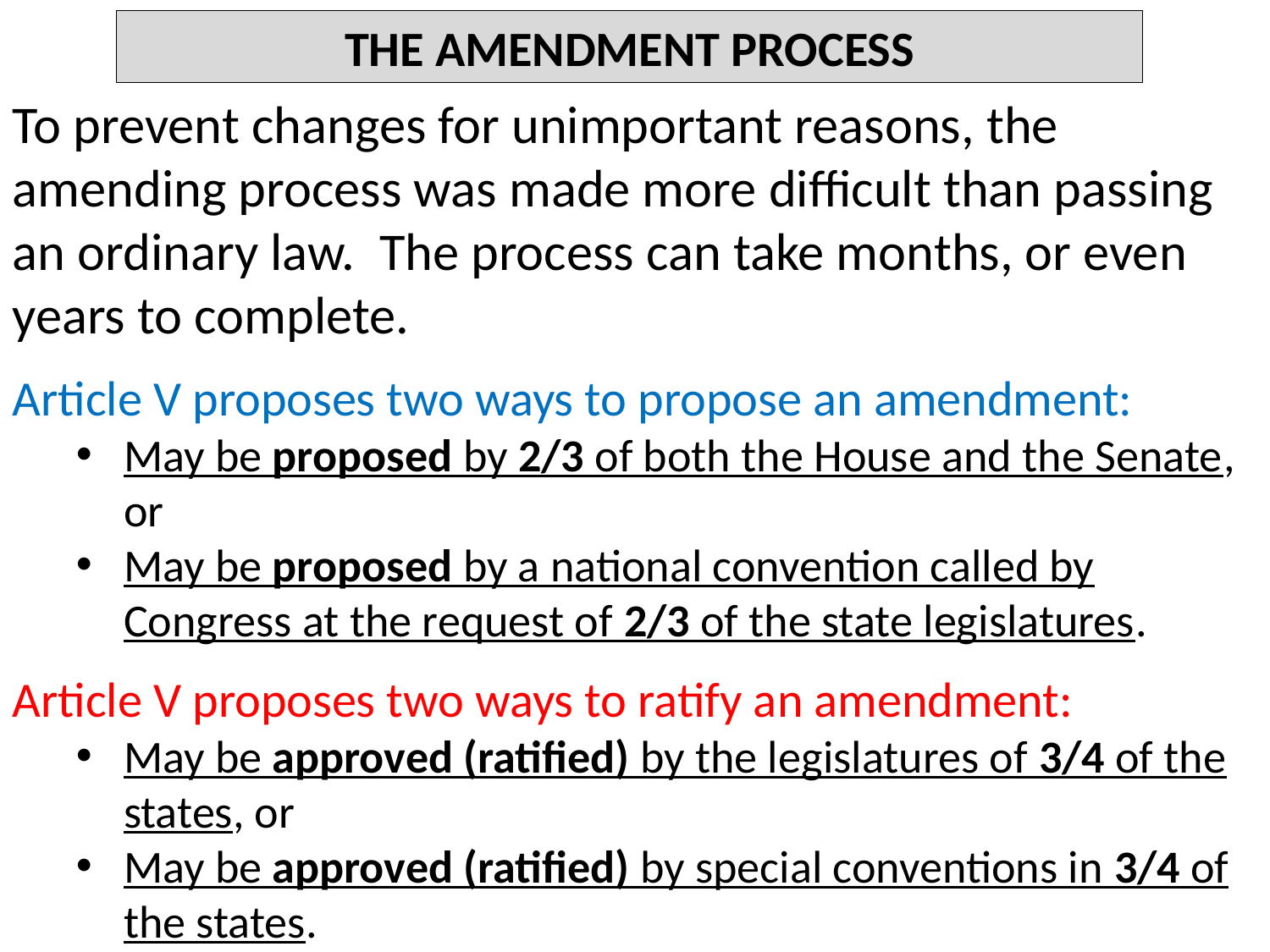

THE AMENDMENT PROCESS
To prevent changes for unimportant reasons, the amending process was made more difficult than passing an ordinary law.  The process can take months, or even years to complete.

Article V proposes two ways to propose an amendment:
May be proposed by 2/3 of both the House and the Senate, or
May be proposed by a national convention called by Congress at the request of 2/3 of the state legislatures.

Article V proposes two ways to ratify an amendment:
May be approved (ratified) by the legislatures of 3/4 of the states, or
May be approved (ratified) by special conventions in 3/4 of the states.